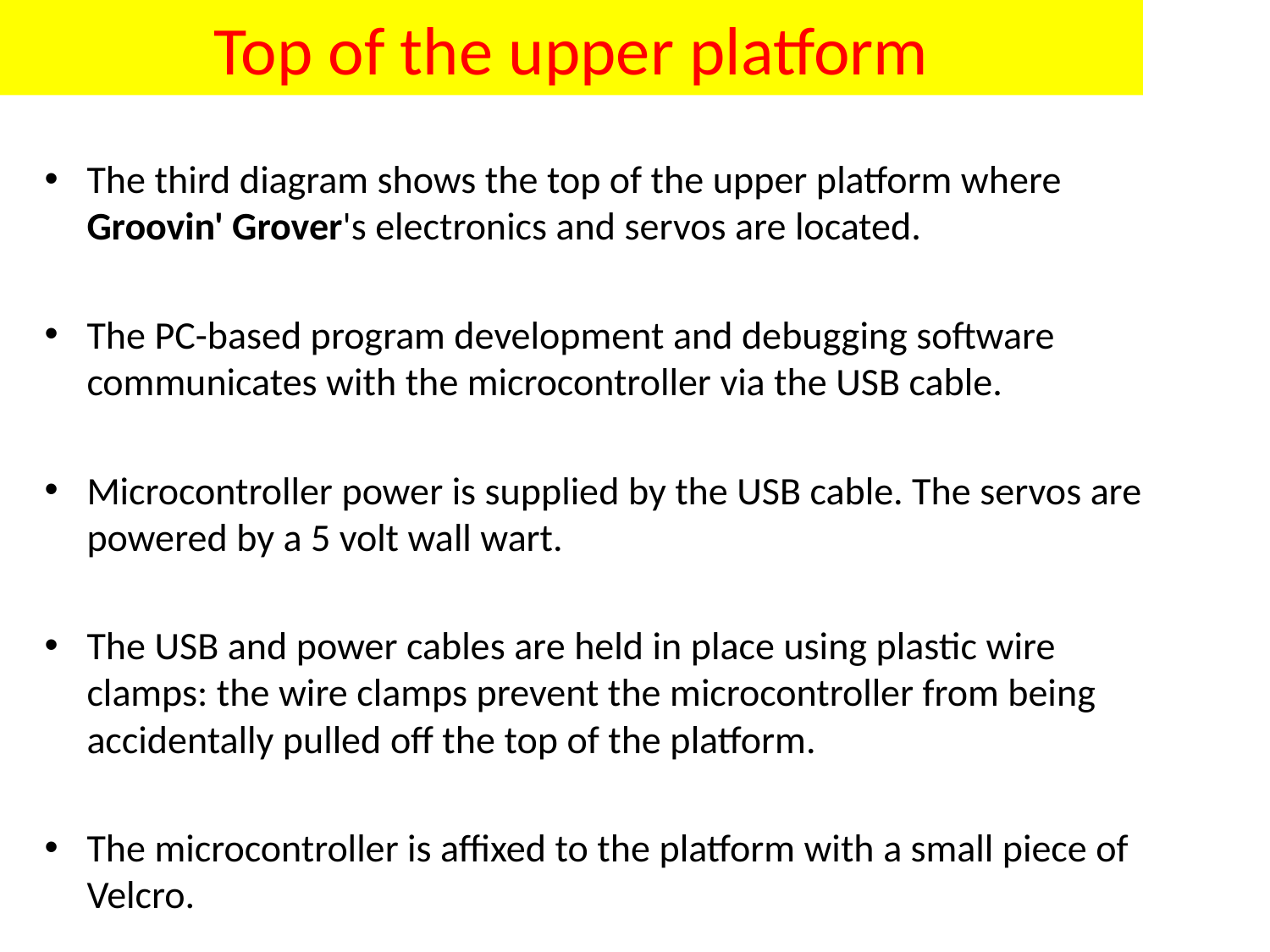

# Top of the upper platform
The third diagram shows the top of the upper platform where Groovin' Grover's electronics and servos are located.

The PC-based program development and debugging software communicates with the microcontroller via the USB cable.

Microcontroller power is supplied by the USB cable. The servos are powered by a 5 volt wall wart.

The USB and power cables are held in place using plastic wire clamps: the wire clamps prevent the microcontroller from being accidentally pulled off the top of the platform.

The microcontroller is affixed to the platform with a small piece of Velcro.